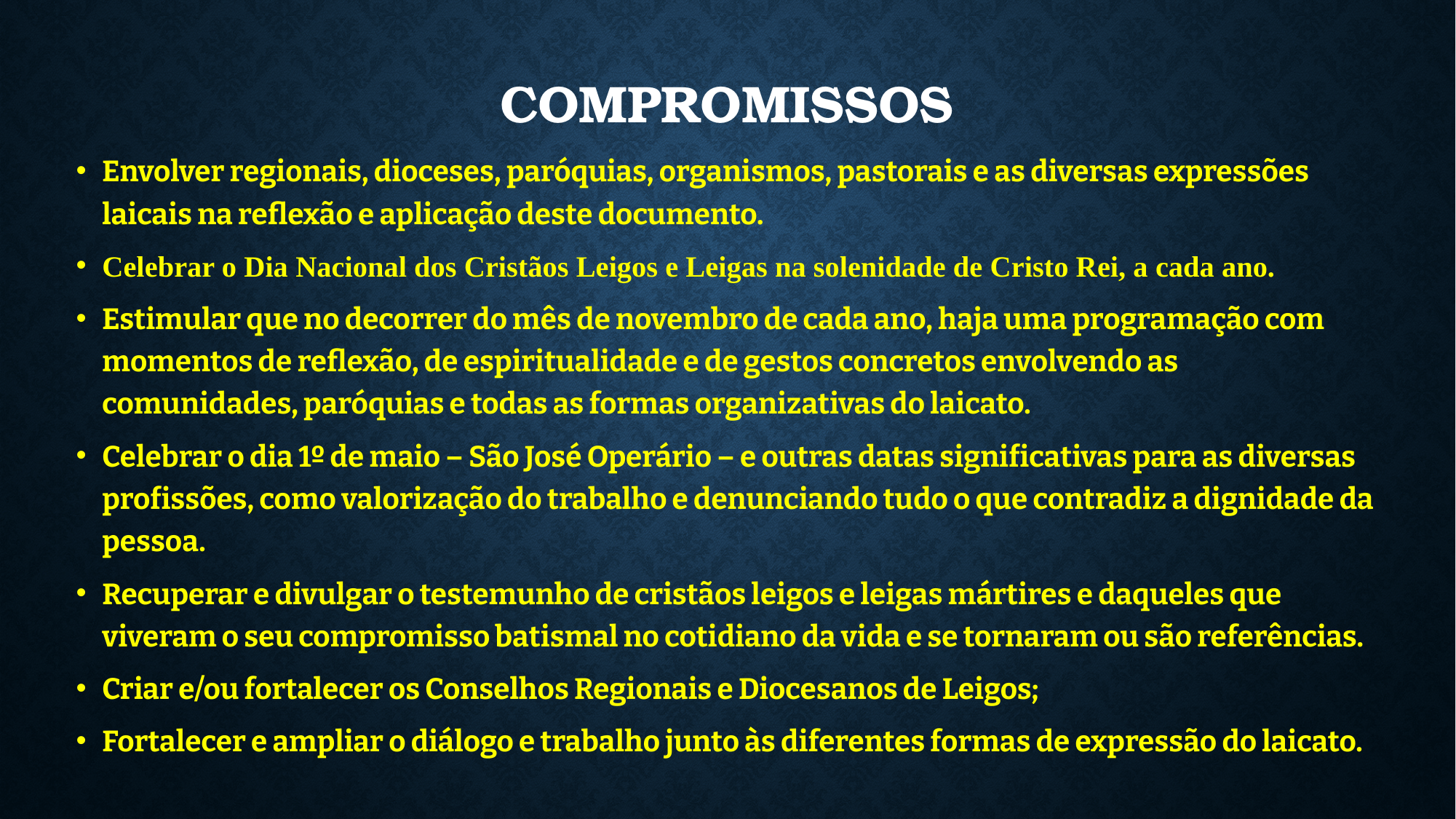

# Compromissos
Envolver regionais, dioceses, paróquias, organismos, pastorais e as diversas expressões laicais na reflexão e aplicação deste documento.
Celebrar o Dia Nacional dos Cristãos Leigos e Leigas na solenidade de Cristo Rei, a cada ano.
Estimular que no decorrer do mês de novembro de cada ano, haja uma programação com momentos de reflexão, de espiritualidade e de gestos concretos envolvendo as comunidades, paróquias e todas as formas organizativas do laicato.
Celebrar o dia 1º de maio – São José Operário – e outras datas significativas para as diversas profissões, como valorização do trabalho e denunciando tudo o que contradiz a dignidade da pessoa.
Recuperar e divulgar o testemunho de cristãos leigos e leigas mártires e daqueles que viveram o seu compromisso batismal no cotidiano da vida e se tornaram ou são referências.
Criar e/ou fortalecer os Conselhos Regionais e Diocesanos de Leigos;
Fortalecer e ampliar o diálogo e trabalho junto às diferentes formas de expressão do laicato.